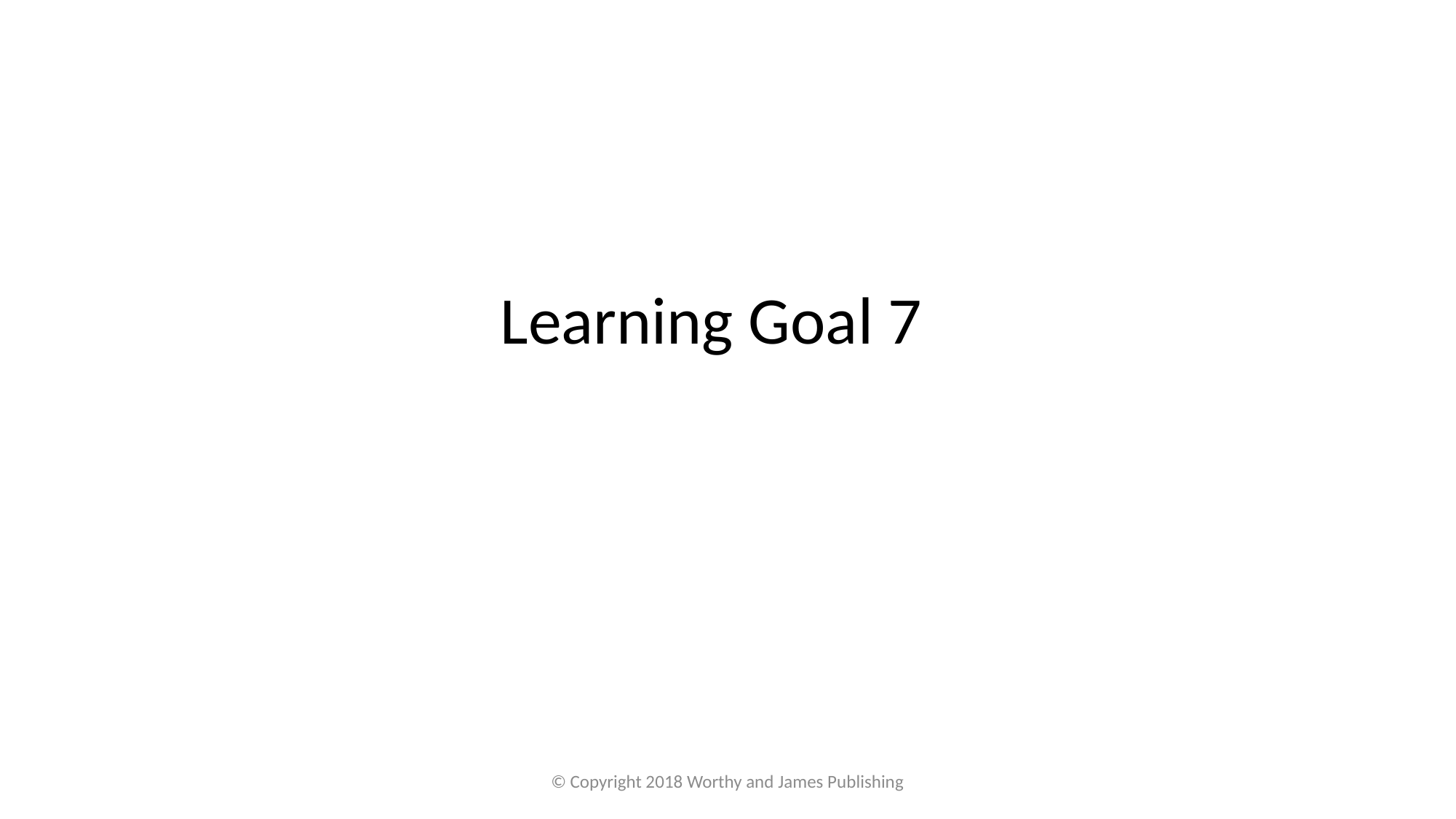

# Learning Goal 7
© Copyright 2018 Worthy and James Publishing